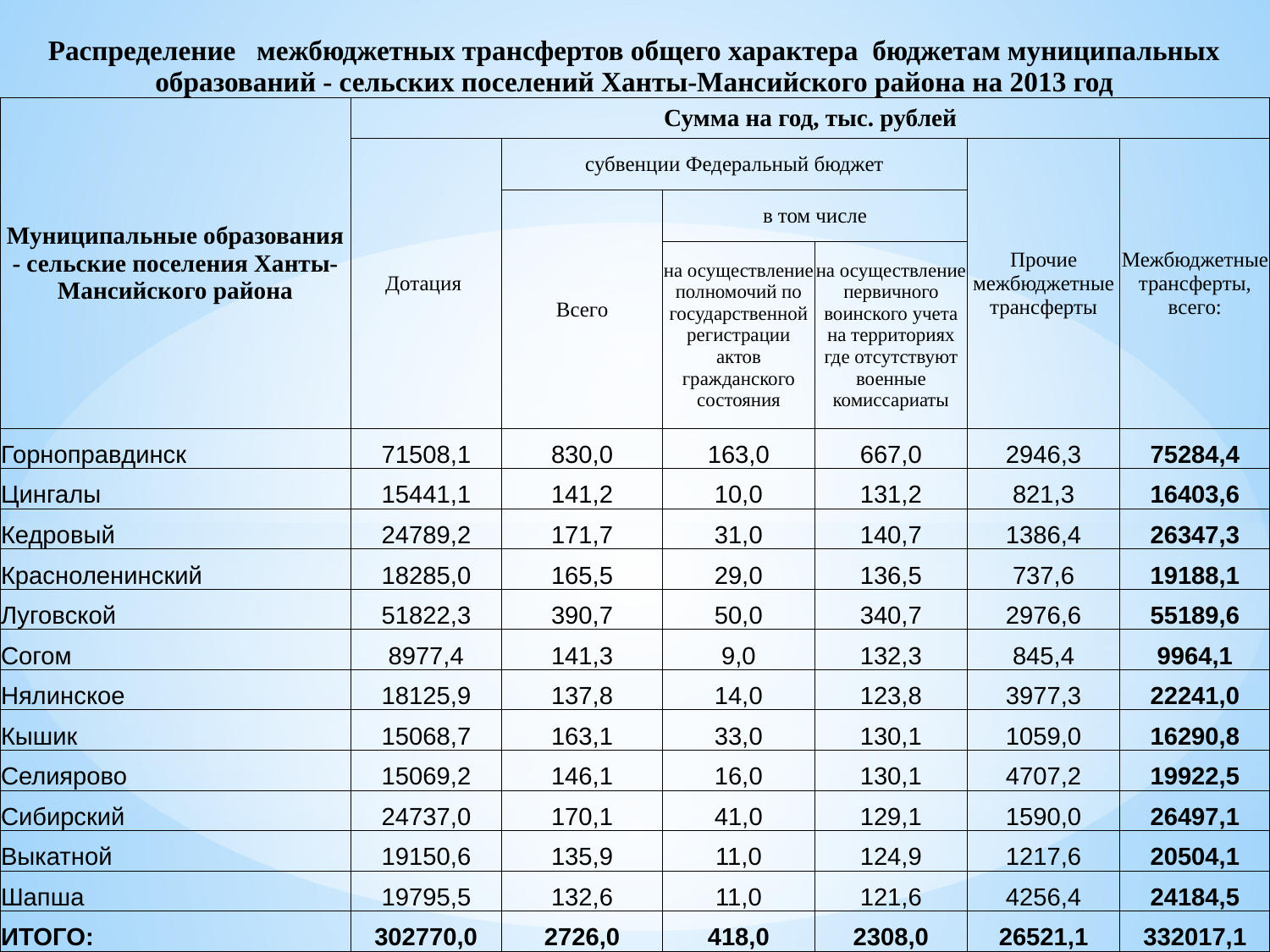

| Распределение межбюджетных трансфертов общего характера бюджетам муниципальных образований - сельских поселений Ханты-Мансийского района на 2013 год |  |  |  |  |  |  |
| --- | --- | --- | --- | --- | --- | --- |
| Муниципальные образования - сельские поселения Ханты-Мансийского района | Сумма на год, тыс. рублей |  |  |  |  |  |
|  | Дотация | субвенции Федеральный бюджет |  |  | Прочие межбюджетные трансферты | Межбюджетные трансферты, всего: |
|  |  | Всего | в том числе |  |  |  |
|  |  |  | на осуществление полномочий по государственной регистрации актов гражданского состояния | на осуществление первичного воинского учета на территориях где отсутствуют военные комиссариаты |  |  |
| Горноправдинск | 71508,1 | 830,0 | 163,0 | 667,0 | 2946,3 | 75284,4 |
| Цингалы | 15441,1 | 141,2 | 10,0 | 131,2 | 821,3 | 16403,6 |
| Кедровый | 24789,2 | 171,7 | 31,0 | 140,7 | 1386,4 | 26347,3 |
| Красноленинский | 18285,0 | 165,5 | 29,0 | 136,5 | 737,6 | 19188,1 |
| Луговской | 51822,3 | 390,7 | 50,0 | 340,7 | 2976,6 | 55189,6 |
| Согом | 8977,4 | 141,3 | 9,0 | 132,3 | 845,4 | 9964,1 |
| Нялинское | 18125,9 | 137,8 | 14,0 | 123,8 | 3977,3 | 22241,0 |
| Кышик | 15068,7 | 163,1 | 33,0 | 130,1 | 1059,0 | 16290,8 |
| Селиярово | 15069,2 | 146,1 | 16,0 | 130,1 | 4707,2 | 19922,5 |
| Сибирский | 24737,0 | 170,1 | 41,0 | 129,1 | 1590,0 | 26497,1 |
| Выкатной | 19150,6 | 135,9 | 11,0 | 124,9 | 1217,6 | 20504,1 |
| Шапша | 19795,5 | 132,6 | 11,0 | 121,6 | 4256,4 | 24184,5 |
| ИТОГО: | 302770,0 | 2726,0 | 418,0 | 2308,0 | 26521,1 | 332017,1 |